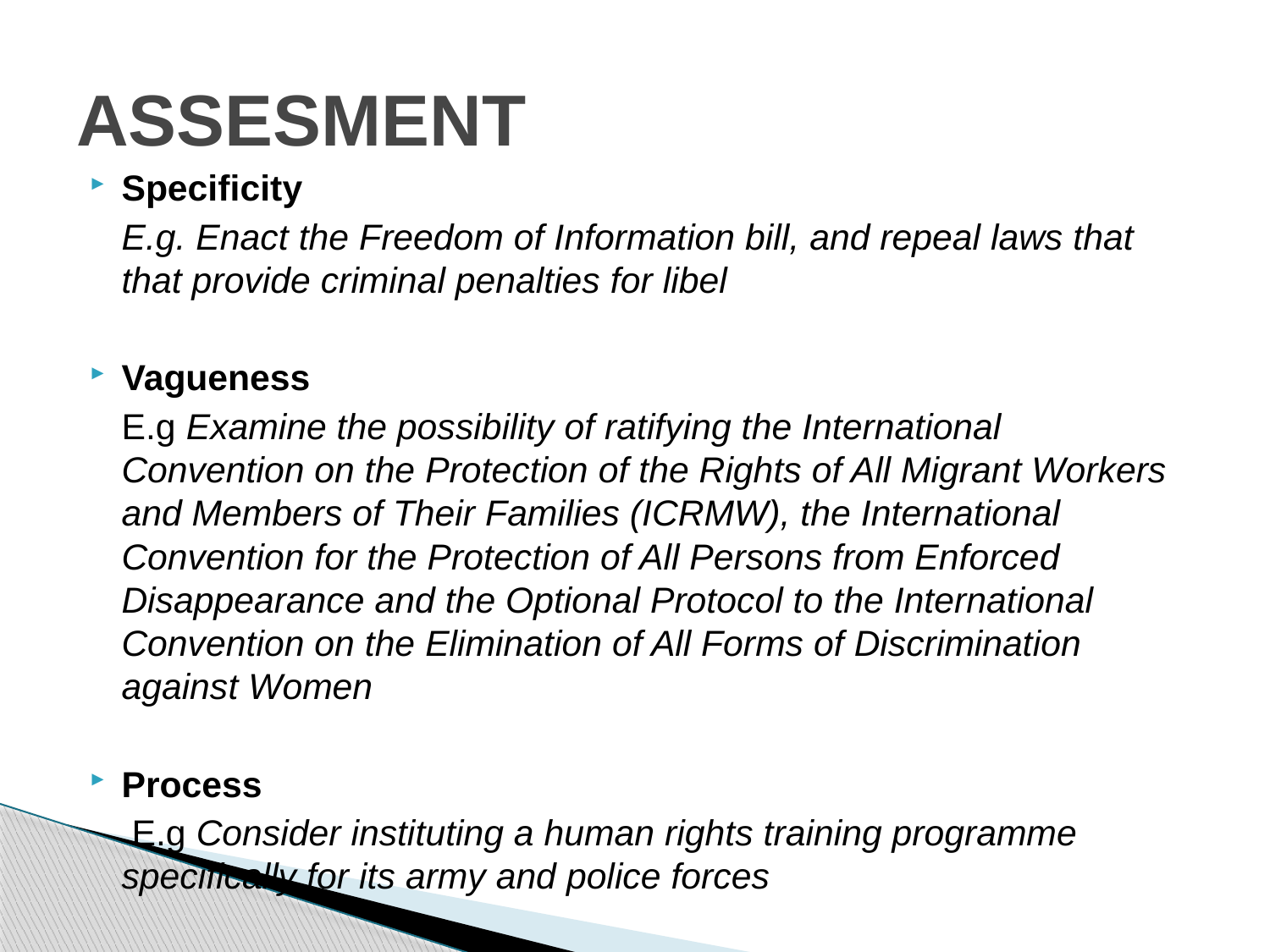

# ASSESMENT
Specificity
	E.g. Enact the Freedom of Information bill, and repeal laws that that provide criminal penalties for libel

Vagueness
	E.g Examine the possibility of ratifying the International Convention on the Protection of the Rights of All Migrant Workers and Members of Their Families (ICRMW), the International Convention for the Protection of All Persons from Enforced Disappearance and the Optional Protocol to the International Convention on the Elimination of All Forms of Discrimination against Women

Process
	 E.g Consider instituting a human rights training programme specifically for its army and police forces